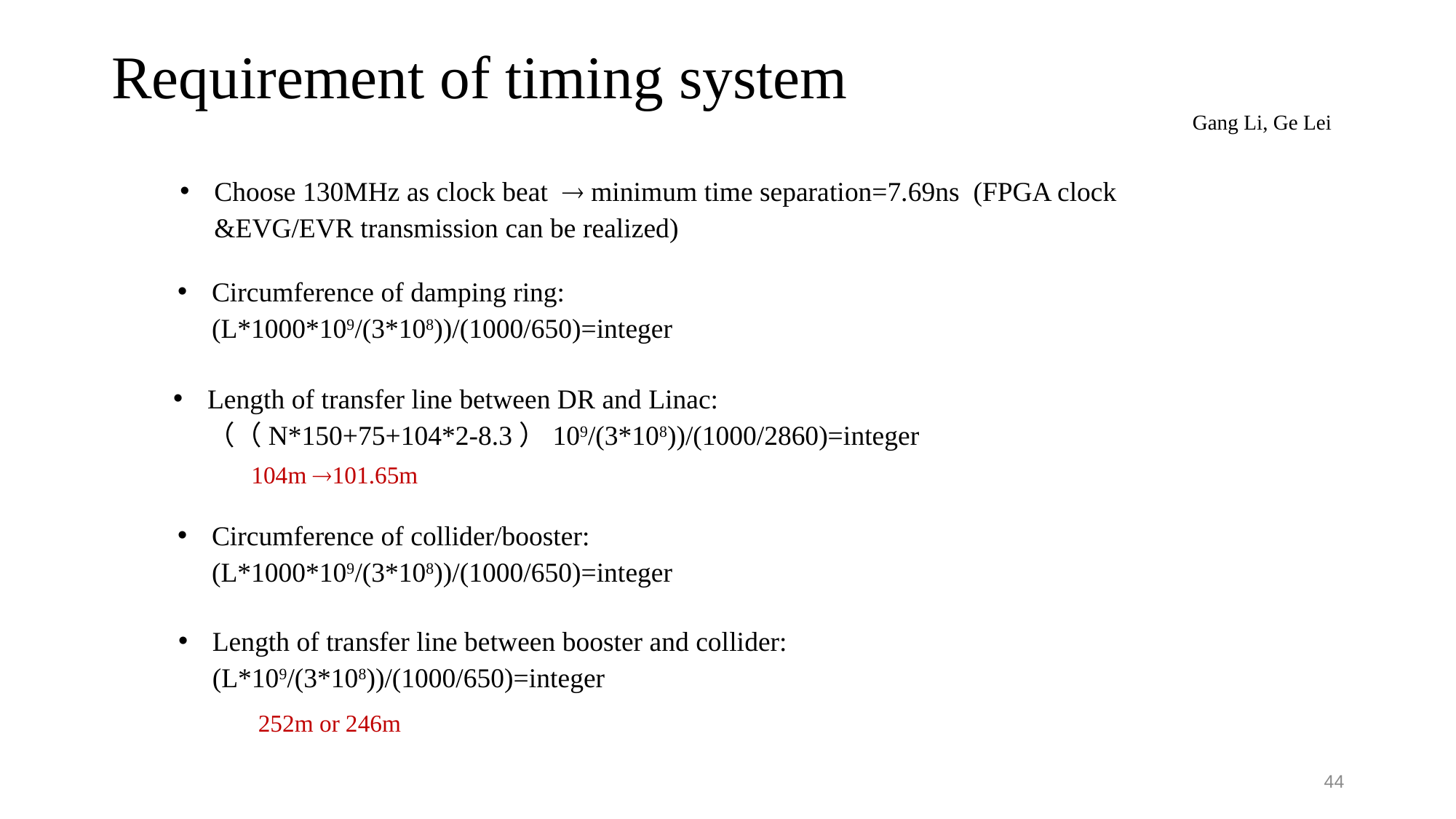

# Requirement of timing system
Gang Li, Ge Lei
Choose 130MHz as clock beat  → minimum time separation=7.69ns  (FPGA clock &EVG/EVR transmission can be realized)
Circumference of damping ring: (L*1000*109/(3*108))/(1000/650)=integer
Length of transfer line between DR and Linac: （（N*150+75+104*2-8.3）109/(3*108))/(1000/2860)=integer
104m →101.65m
Circumference of collider/booster: (L*1000*109/(3*108))/(1000/650)=integer
Length of transfer line between booster and collider: (L*109/(3*108))/(1000/650)=integer
252m or 246m
44